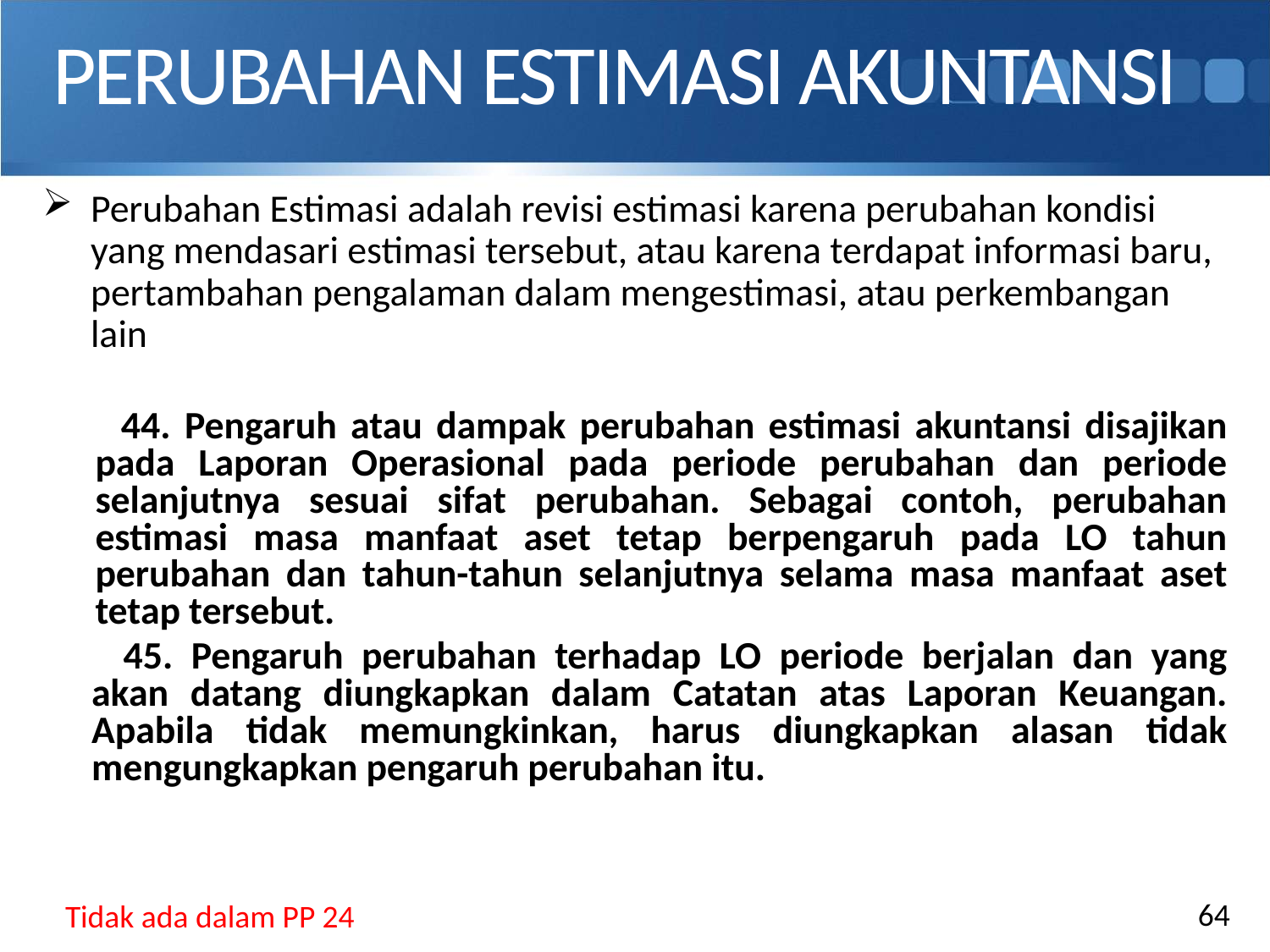

# PERUBAHAN ESTIMASI AKUNTANSI
Perubahan Estimasi adalah revisi estimasi karena perubahan kondisi yang mendasari estimasi tersebut, atau karena terdapat informasi baru, pertambahan pengalaman dalam mengestimasi, atau perkembangan lain

44. Pengaruh atau dampak perubahan estimasi akuntansi disajikan pada Laporan Operasional pada periode perubahan dan periode selanjutnya sesuai sifat perubahan. Sebagai contoh, perubahan estimasi masa manfaat aset tetap berpengaruh pada LO tahun perubahan dan tahun-tahun selanjutnya selama masa manfaat aset tetap tersebut.
45. Pengaruh perubahan terhadap LO periode berjalan dan yang akan datang diungkapkan dalam Catatan atas Laporan Keuangan. Apabila tidak memungkinkan, harus diungkapkan alasan tidak mengungkapkan pengaruh perubahan itu.

64
Tidak ada dalam PP 24